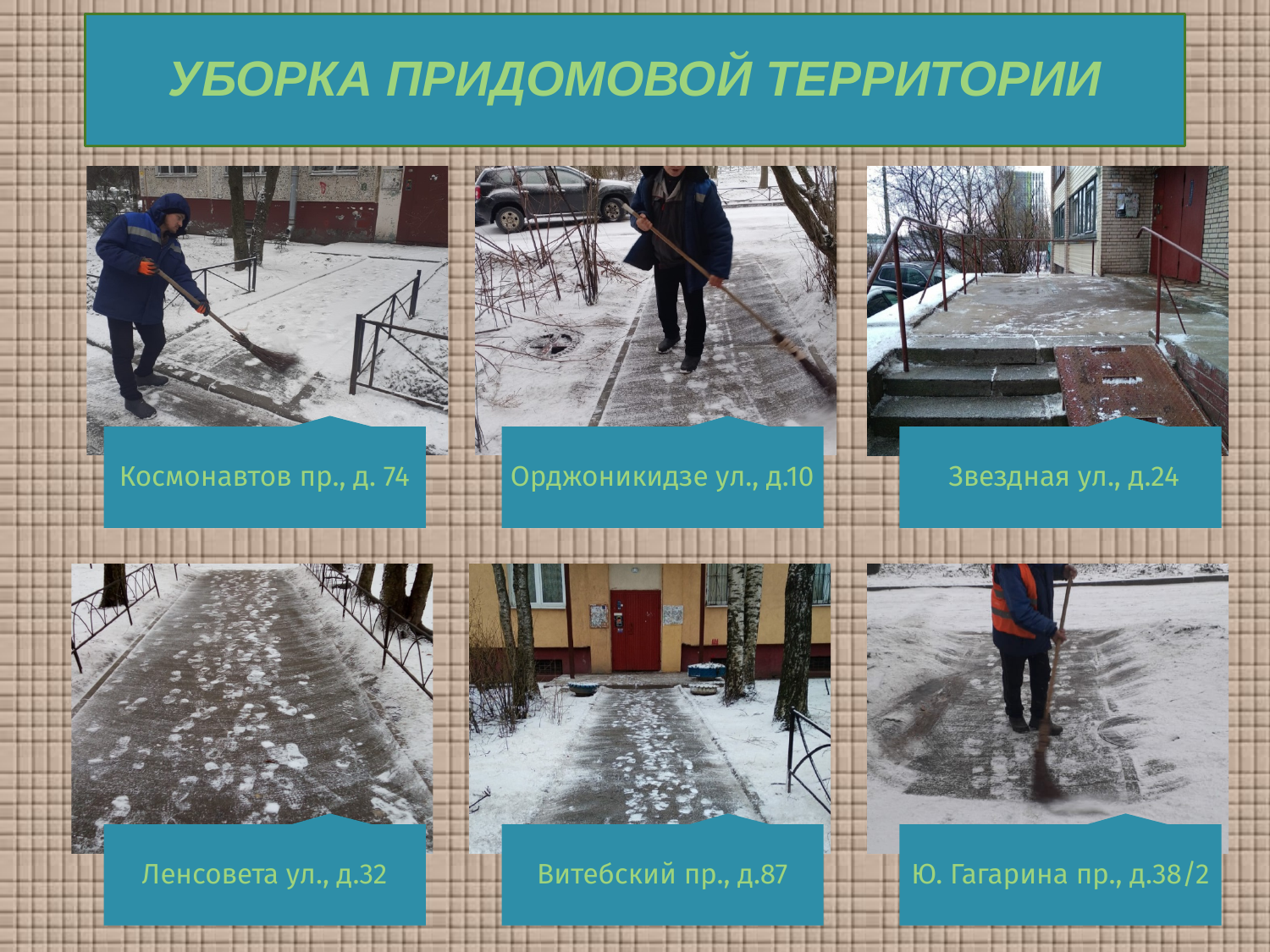

# Уборка придомовой территории
Космонавтов пр., д. 74
Орджоникидзе ул., д.10
 Звездная ул., д.24
Ленсовета ул., д.32
Витебский пр., д.87
Ю. Гагарина пр., д.38/2